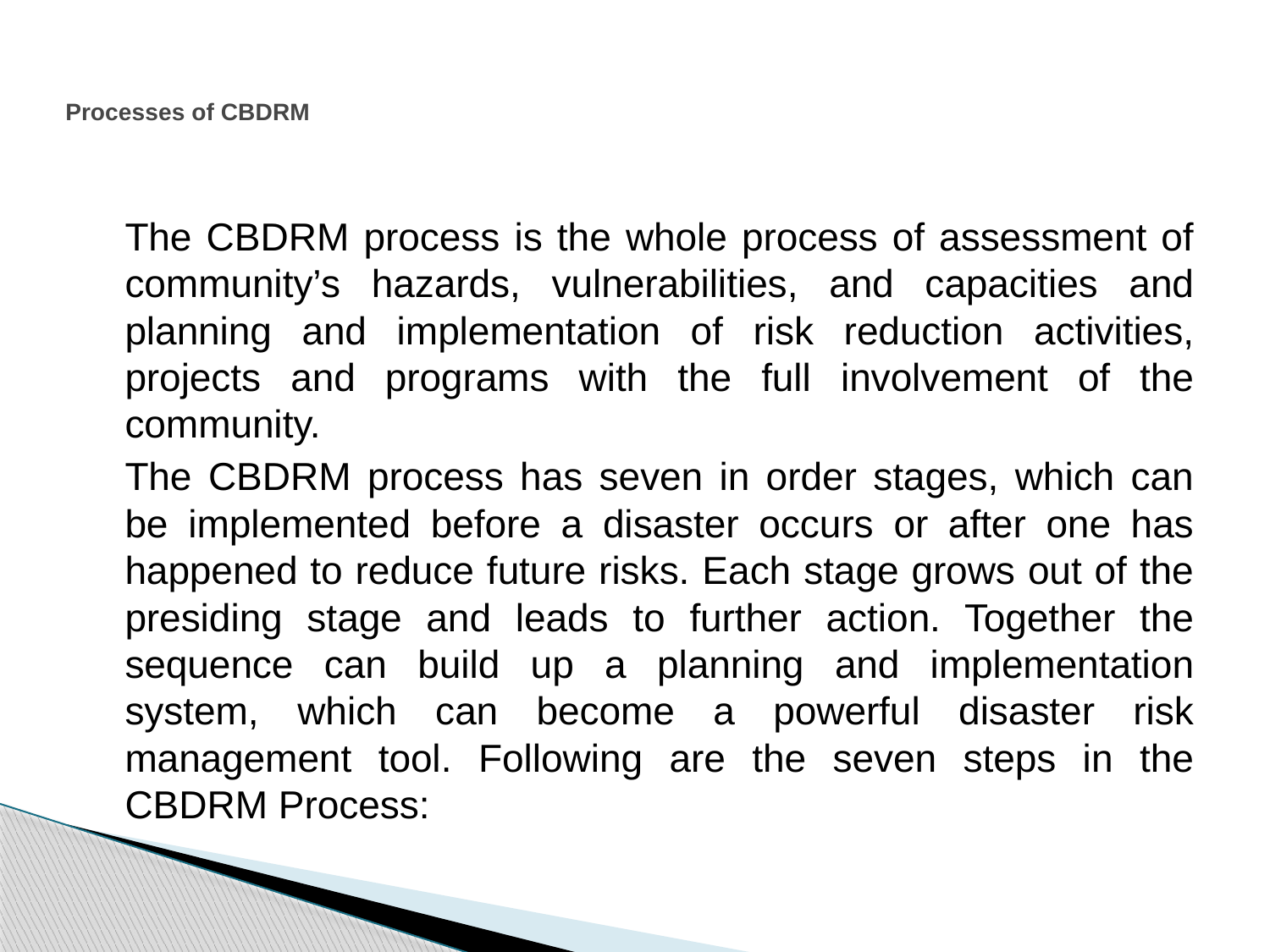

# Processes of CBDRM
	The CBDRM process is the whole process of assessment of community’s hazards, vulnerabilities, and capacities and planning and implementation of risk reduction activities, projects and programs with the full involvement of the community.
	The CBDRM process has seven in order stages, which can be implemented before a disaster occurs or after one has happened to reduce future risks. Each stage grows out of the presiding stage and leads to further action. Together the sequence can build up a planning and implementation system, which can become a powerful disaster risk management tool. Following are the seven steps in the CBDRM Process: